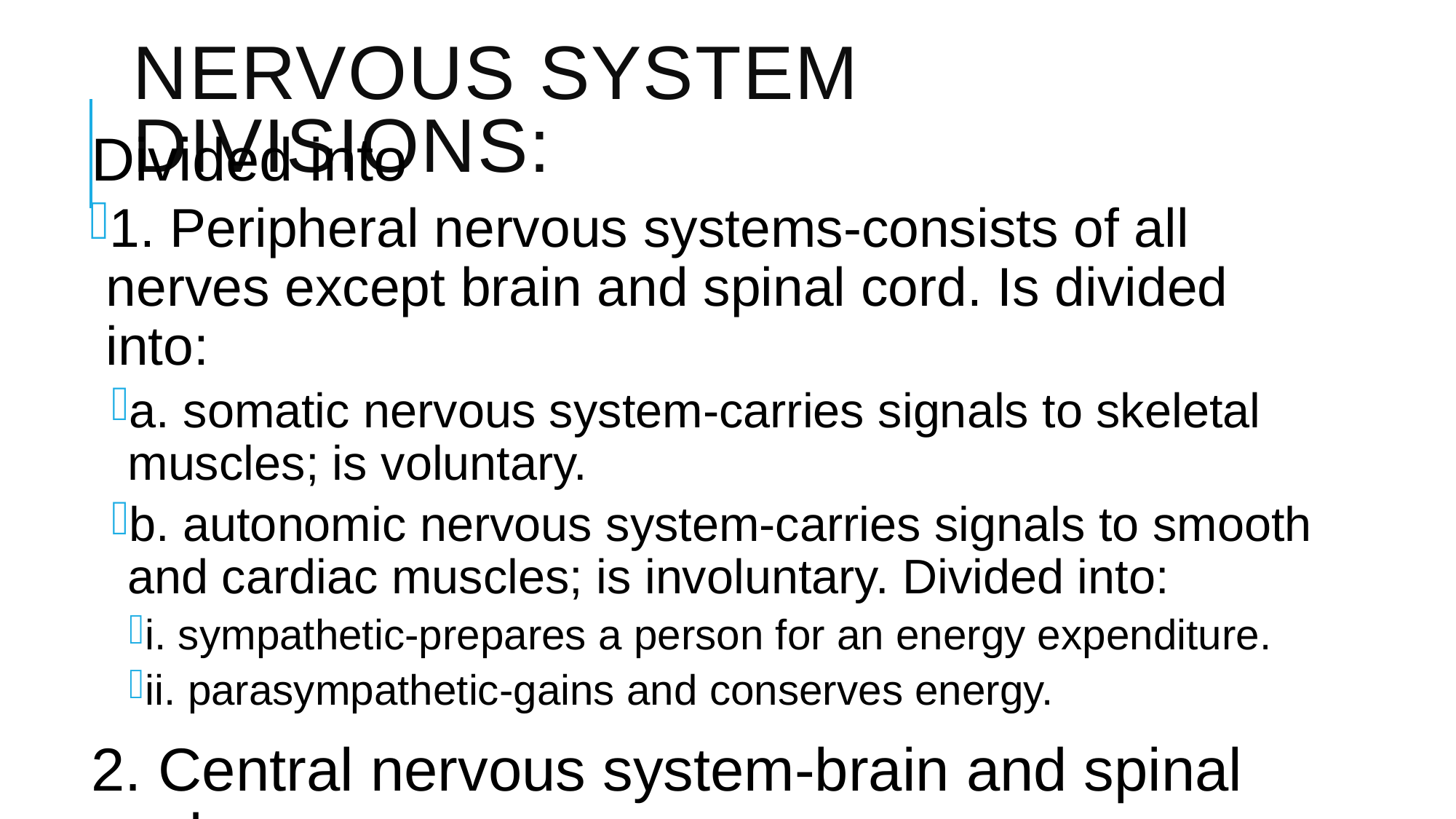

# Nervous system divisions:
Divided into
1. Peripheral nervous systems-consists of all nerves except brain and spinal cord. Is divided into:
a. somatic nervous system-carries signals to skeletal muscles; is voluntary.
b. autonomic nervous system-carries signals to smooth and cardiac muscles; is involuntary. Divided into:
i. sympathetic-prepares a person for an energy expenditure.
ii. parasympathetic-gains and conserves energy.
2. Central nervous system-brain and spinal cord